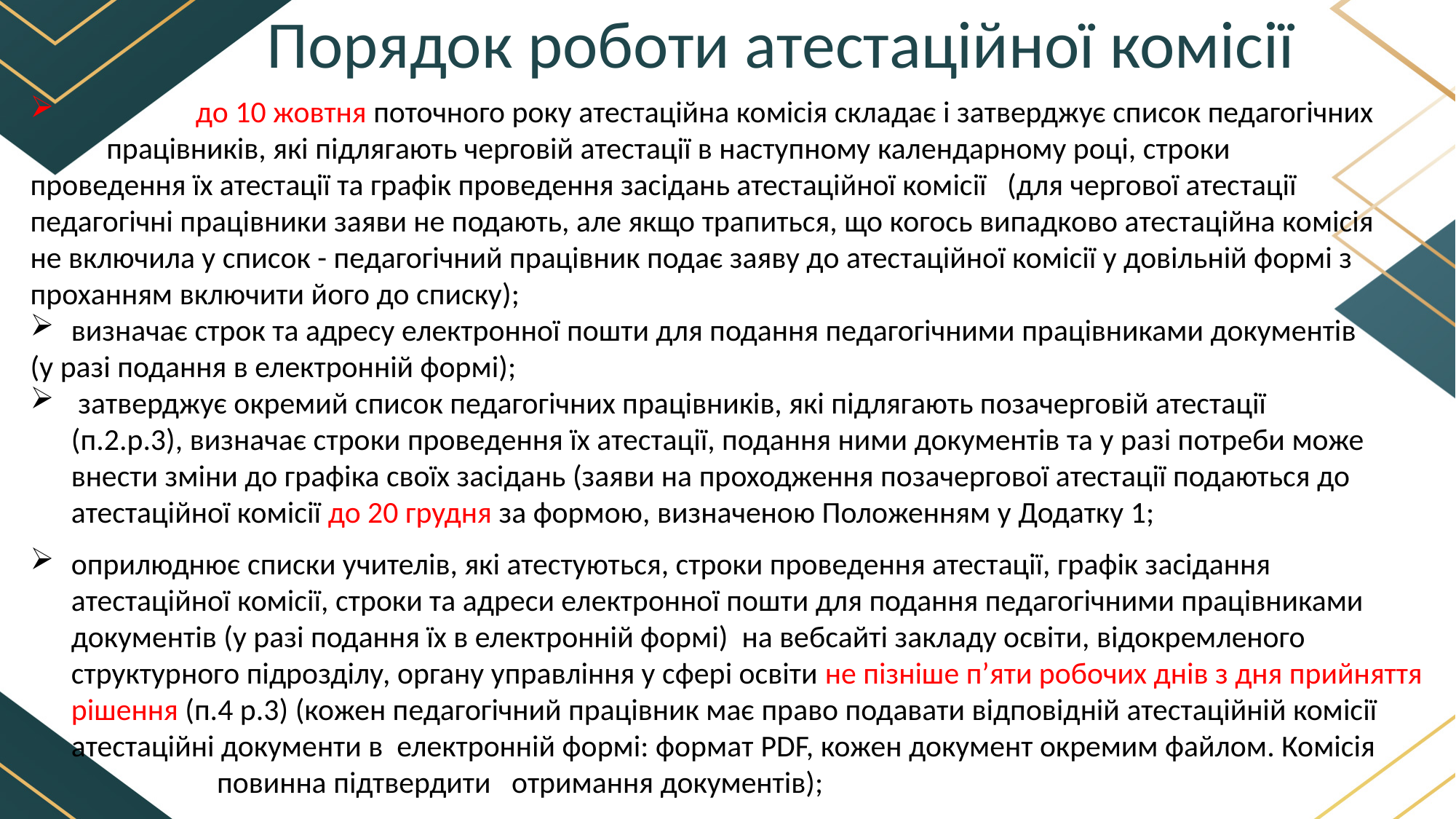

# Порядок роботи атестаційної комісії
                  до 10 жовтня поточного року атестаційна комісія складає і затверджує список педагогічних
           працівників, які підлягають черговій атестації в наступному календарному році, строки проведення їх атестації та графік проведення засідань атестаційної комісії   (для чергової атестації педагогічні працівники заяви не подають, але якщо трапиться, що когось випадково атестаційна комісія не включила у список - педагогічний працівник подає заяву до атестаційної комісії у довільній формі з проханням включити його до списку);
визначає строк та адресу електронної пошти для подання педагогічними працівниками документів
(у разі подання в електронній формі);
 затверджує окремий список педагогічних працівників, які підлягають позачерговій атестації (п.2.р.3), визначає строки проведення їх атестації, подання ними документів та у разі потреби може внести зміни до графіка своїх засідань (заяви на проходження позачергової атестації подаються до атестаційної комісії до 20 грудня за формою, визначеною Положенням у Додатку 1;
оприлюднює списки учителів, які атестуються, строки проведення атестації, графік засідання атестаційної комісії, строки та адреси електронної пошти для подання педагогічними працівниками документів (у разі подання їх в електронній формі)  на вебсайті закладу освіти, відокремленого структурного підрозділу, органу управління у сфері освіти не пізніше п’яти робочих днів з дня прийняття рішення (п.4 р.3) (кожен педагогічний працівник має право подавати відповідній атестаційній комісії атестаційні документи в  електронній формі: формат PDF, кожен документ окремим файлом. Комісія
                           повинна підтвердити   отримання документів);